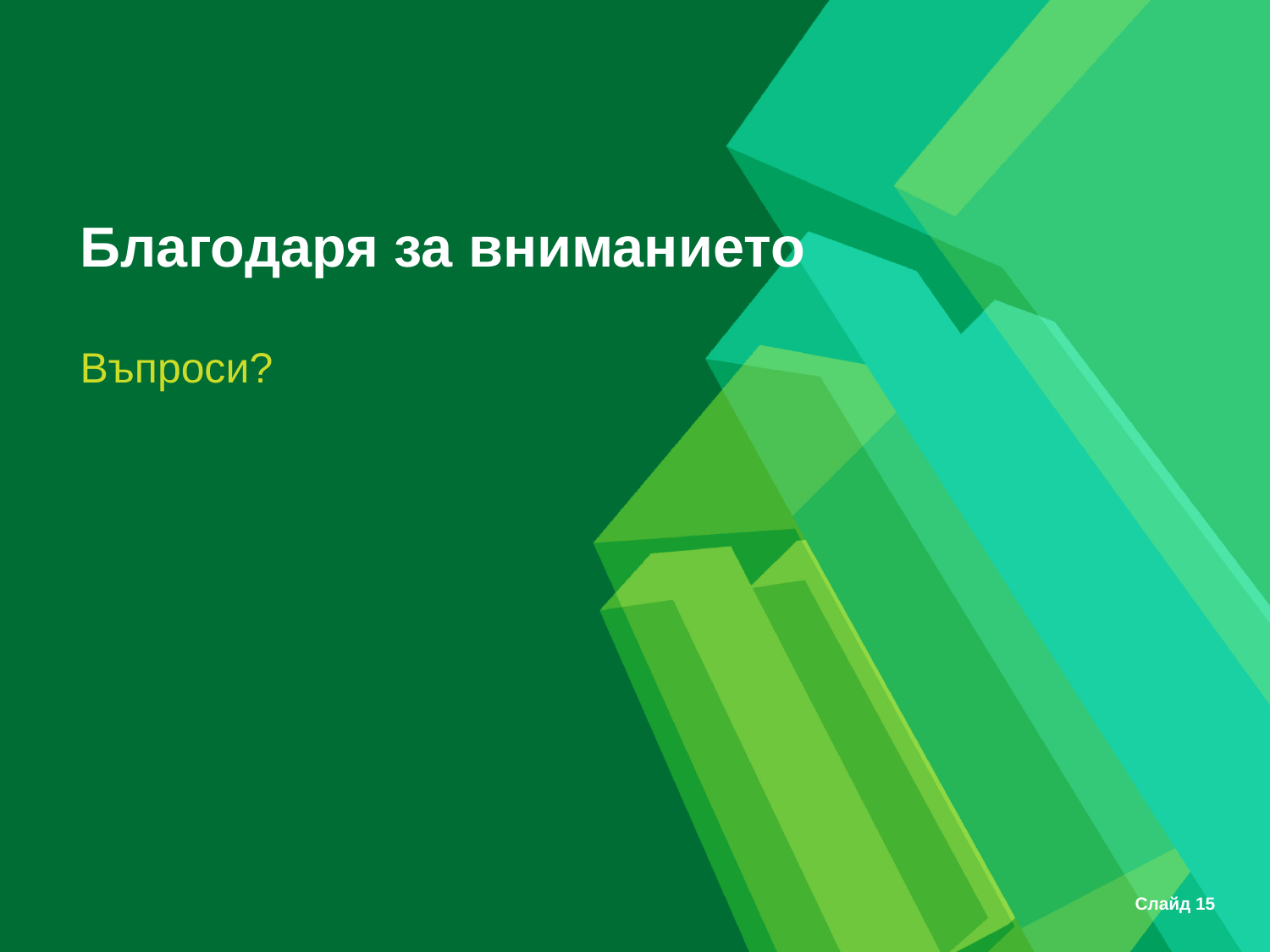

# Благодаря за вниманието
Въпроси?
Слайд 15